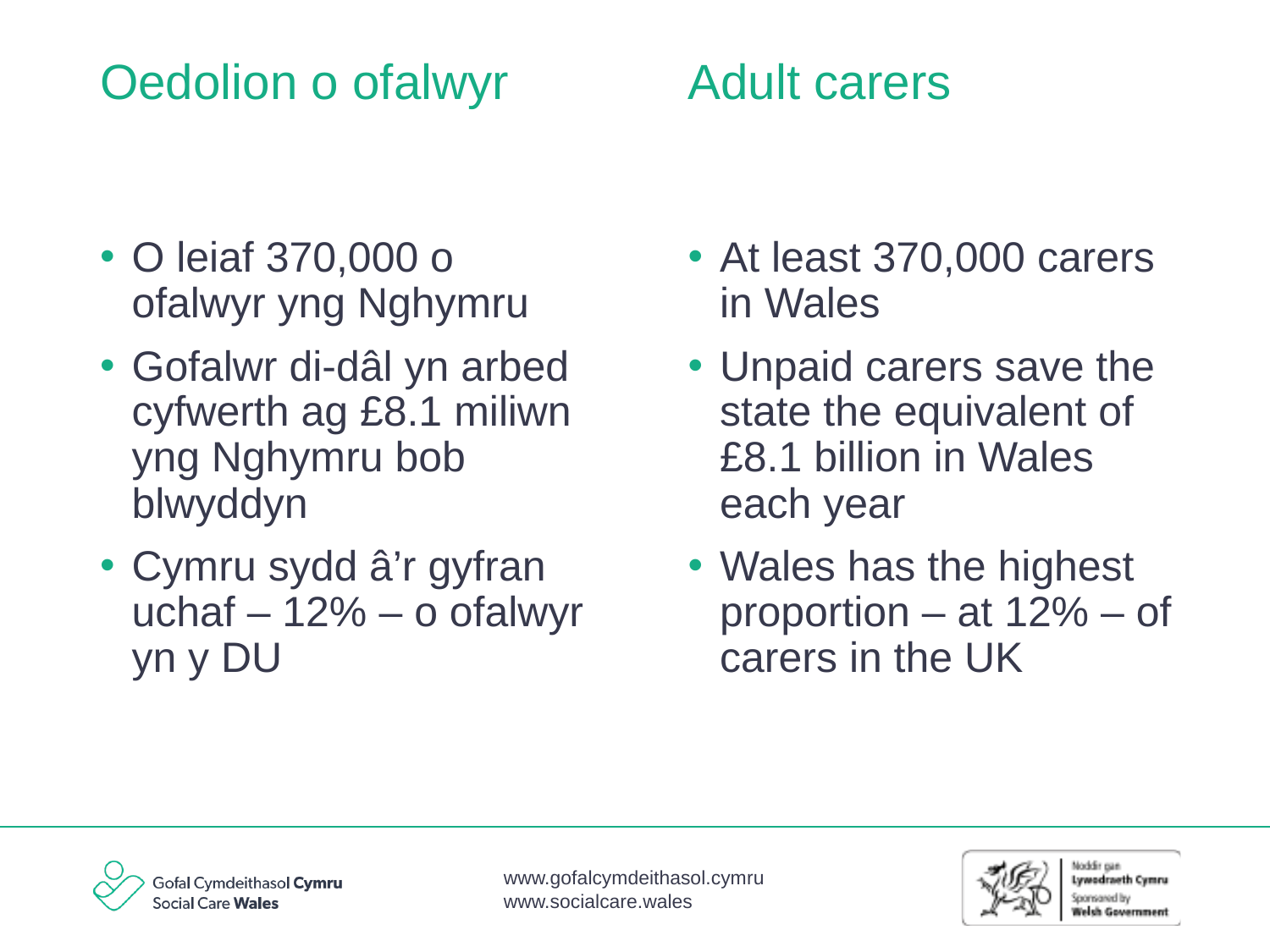

Adult carers

# Oedolion o ofalwyr
O leiaf 370,000 o ofalwyr yng Nghymru
Gofalwr di-dâl yn arbed cyfwerth ag £8.1 miliwn yng Nghymru bob blwyddyn
Cymru sydd â’r gyfran uchaf – 12% – o ofalwyr yn y DU

At least 370,000 carers in Wales
Unpaid carers save the state the equivalent of £8.1 billion in Wales each year
Wales has the highest proportion – at 12% – of carers in the UK